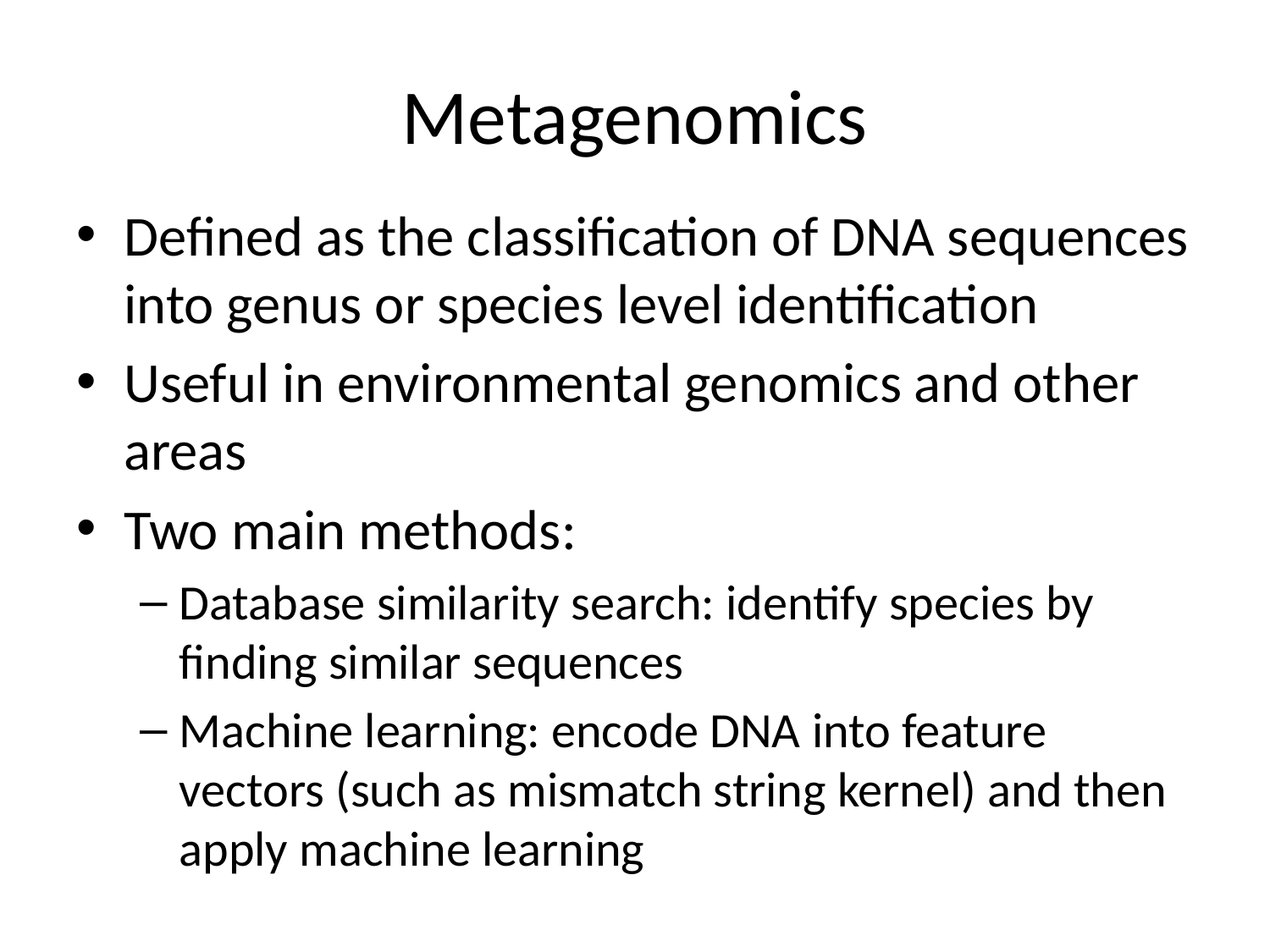

# Metagenomics
Defined as the classification of DNA sequences into genus or species level identification
Useful in environmental genomics and other areas
Two main methods:
Database similarity search: identify species by finding similar sequences
Machine learning: encode DNA into feature vectors (such as mismatch string kernel) and then apply machine learning